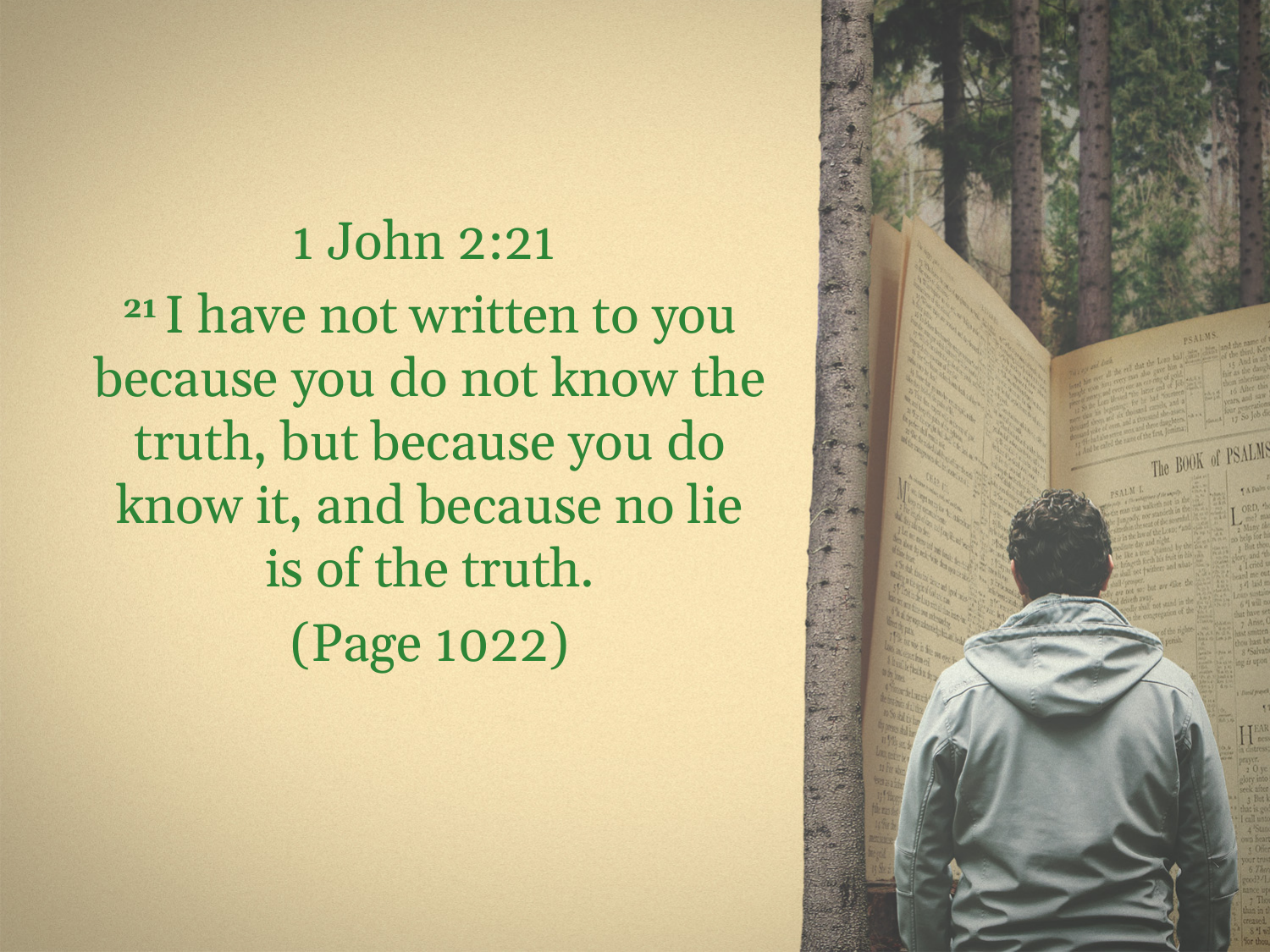

#
1 John 2:21
21 I have not written to you because you do not know the truth, but because you do know it, and because no lie is of the truth.
(Page 1022)